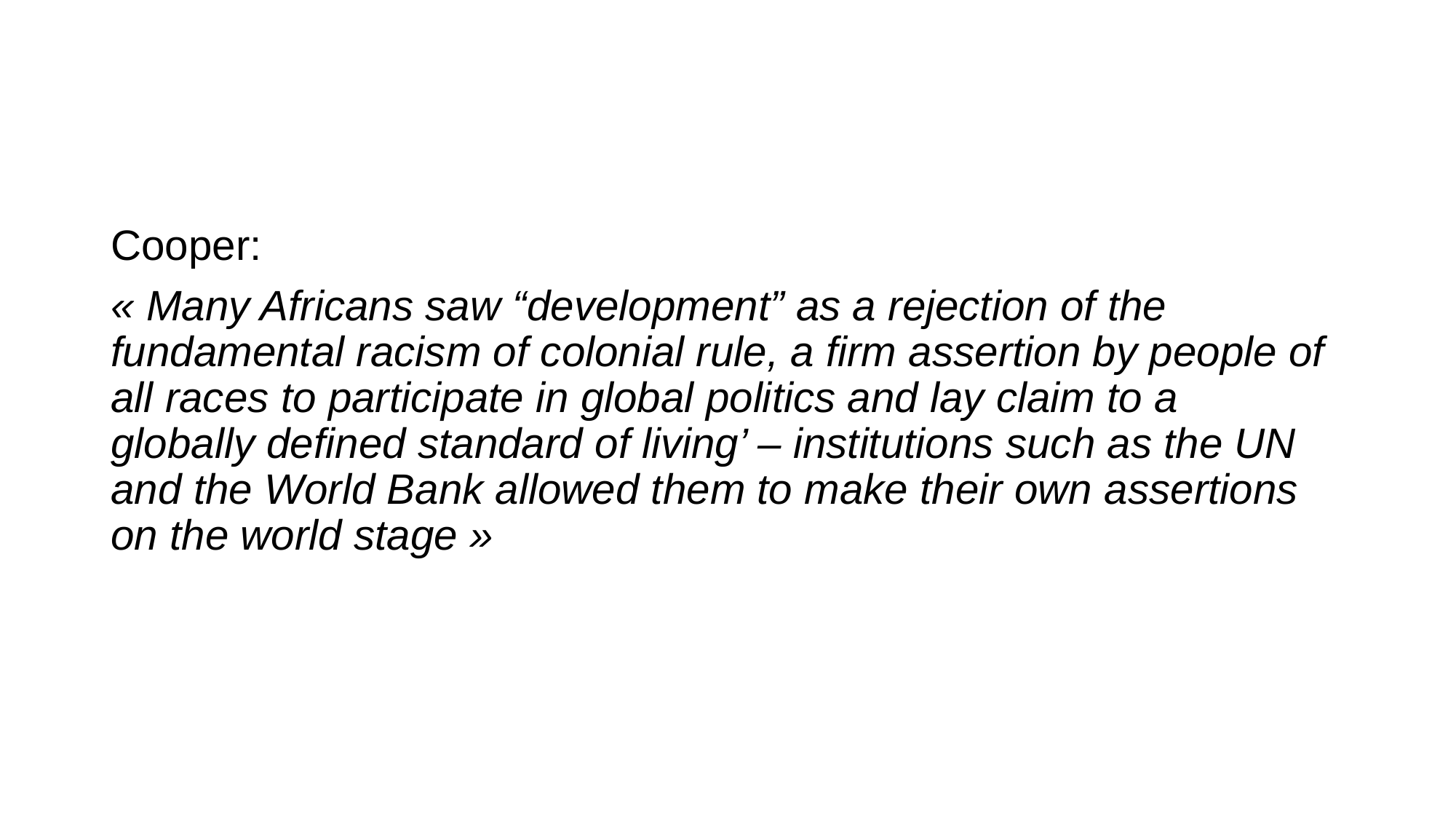

#
Cooper:
« Many Africans saw “development” as a rejection of the fundamental racism of colonial rule, a firm assertion by people of all races to participate in global politics and lay claim to a  globally defined standard of living’ – institutions such as the UN and the World Bank allowed them to make their own assertions on the world stage »